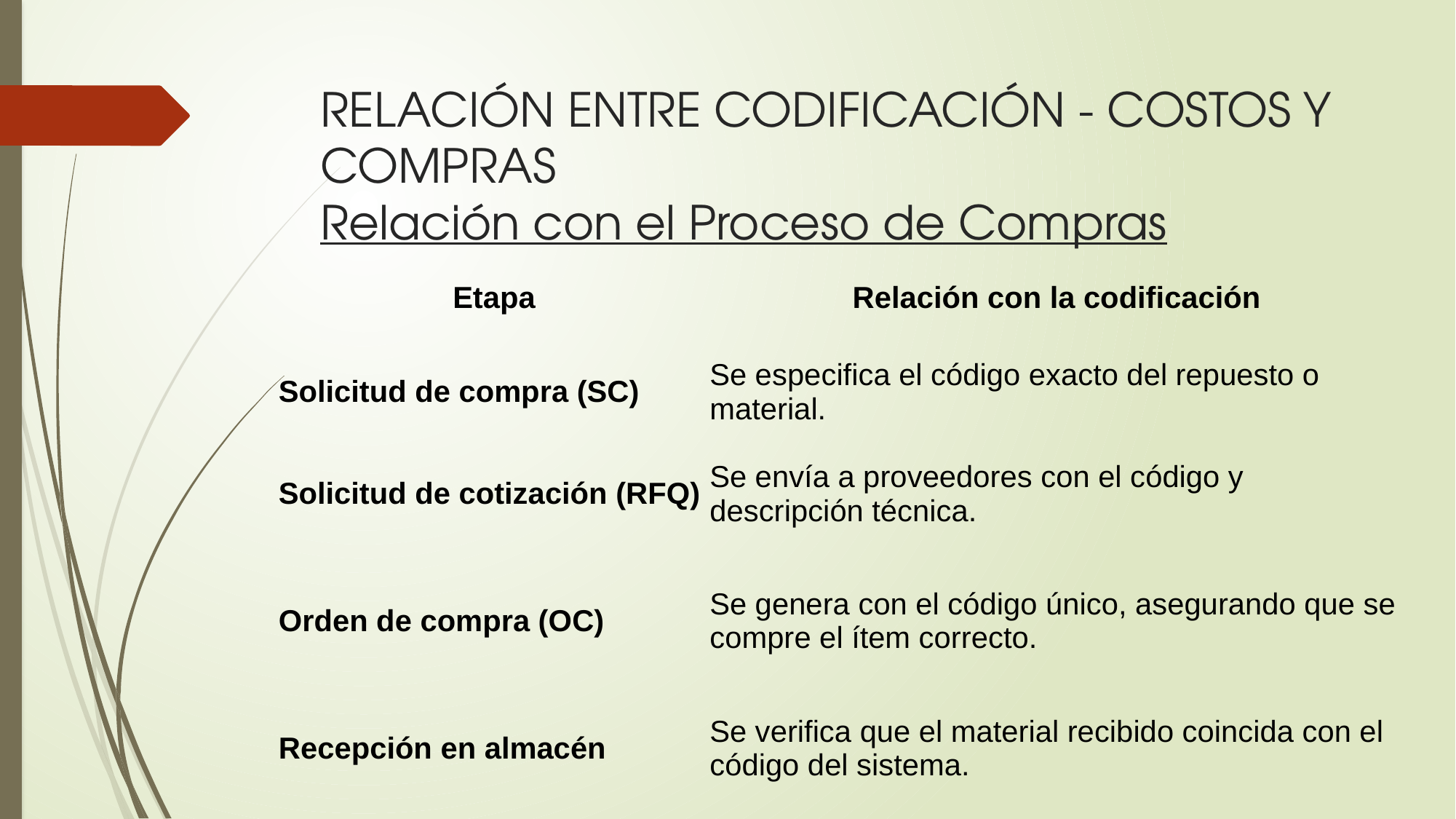

# RELACIÓN ENTRE CODIFICACIÓN - COSTOS Y COMPRAS Relación con el Proceso de Compras
| Etapa | Relación con la codificación |
| --- | --- |
| Solicitud de compra (SC) | Se especifica el código exacto del repuesto o material. |
| Solicitud de cotización (RFQ) | Se envía a proveedores con el código y descripción técnica. |
| Orden de compra (OC) | Se genera con el código único, asegurando que se compre el ítem correcto. |
| Recepción en almacén | Se verifica que el material recibido coincida con el código del sistema. |